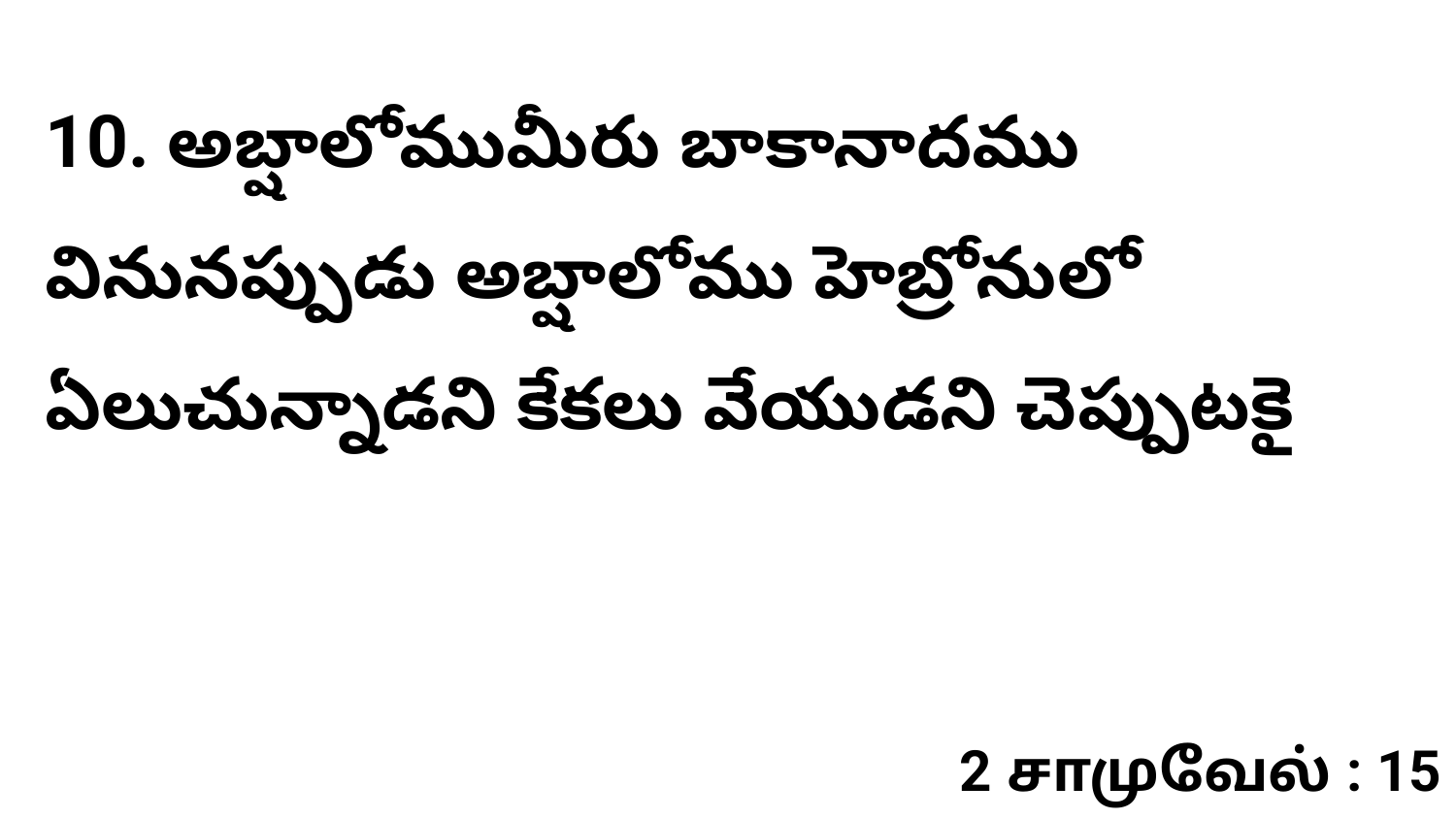

10. అబ్షాలోముమీరు బాకానాదము వినునప్పుడు అబ్షాలోము హెబ్రోనులో ఏలుచున్నాడని కేకలు వేయుడని చెప్పుటకై
2 சாமுவேல் : 15